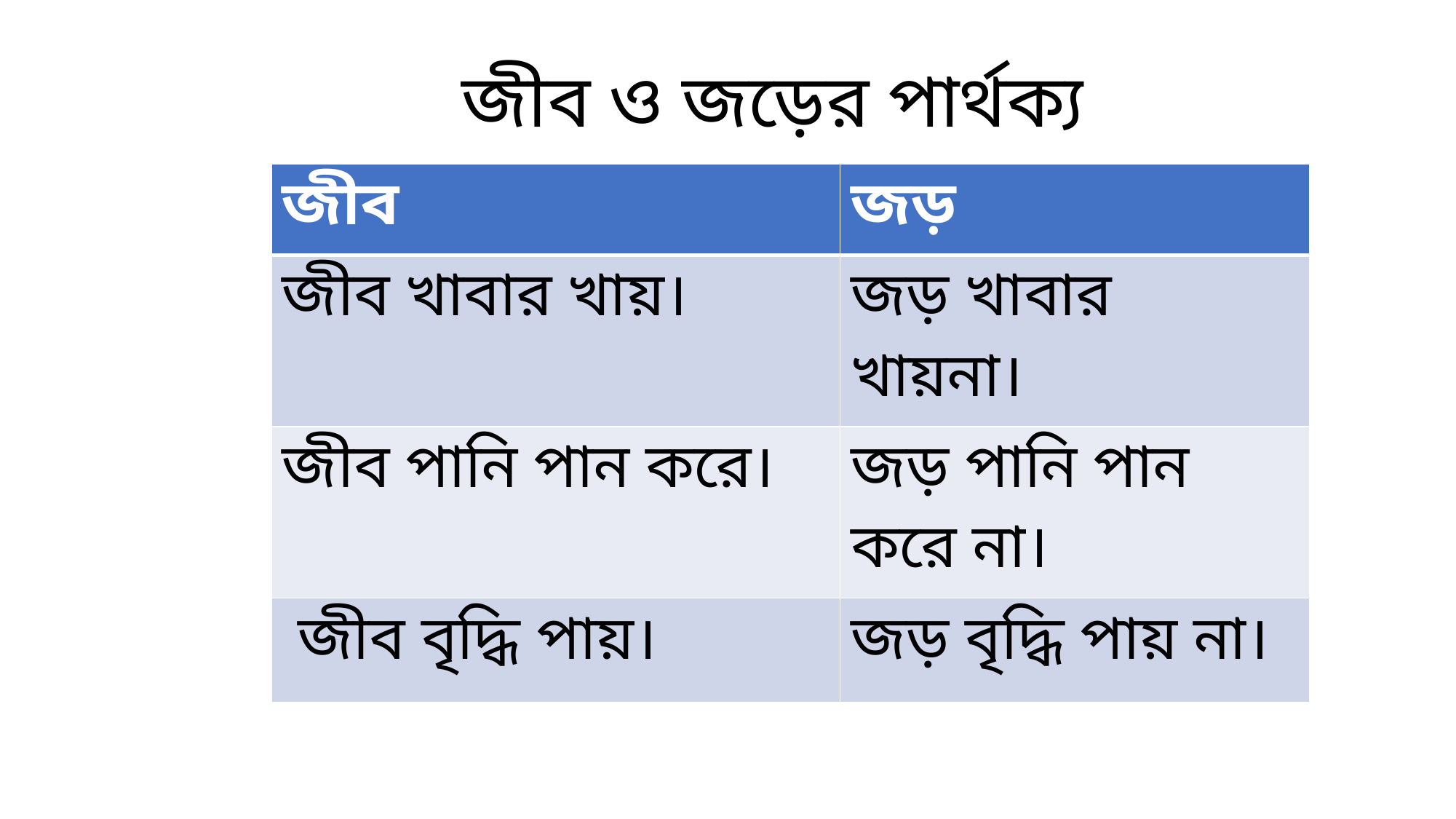

জীব ও জড়ের পার্থক্য
| জীব | জড় |
| --- | --- |
| জীব খাবার খায়। | জড় খাবার খায়না। |
| জীব পানি পান করে। | জড় পানি পান করে না। |
| জীব বৃদ্ধি পায়। | জড় বৃদ্ধি পায় না। |